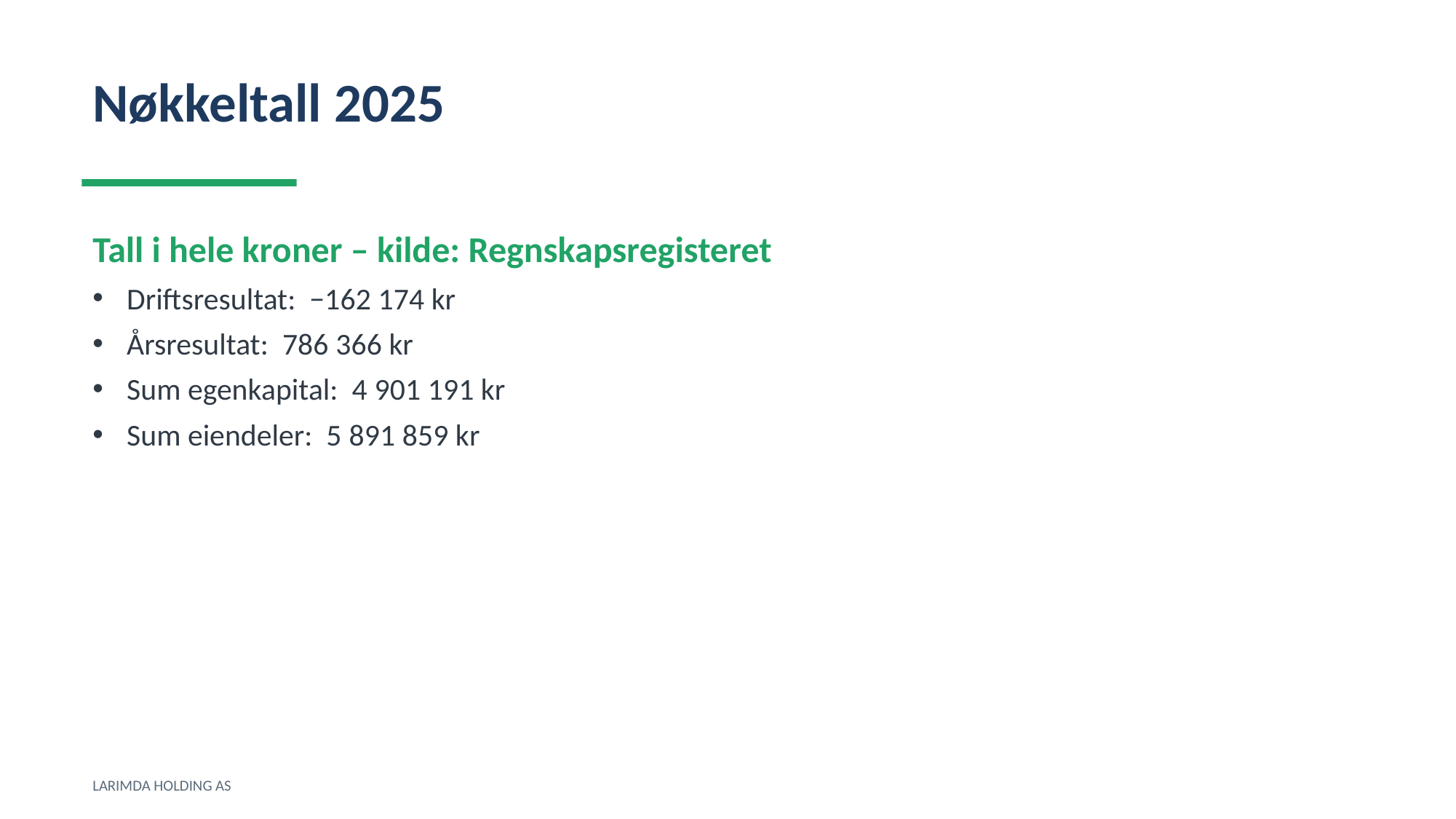

Nøkkeltall 2025

Tall i hele kroner – kilde: Regnskapsregisteret
Driftsresultat:  −162 174 kr
Årsresultat:  786 366 kr
Sum egenkapital:  4 901 191 kr
Sum eiendeler:  5 891 859 kr
LARIMDA HOLDING AS